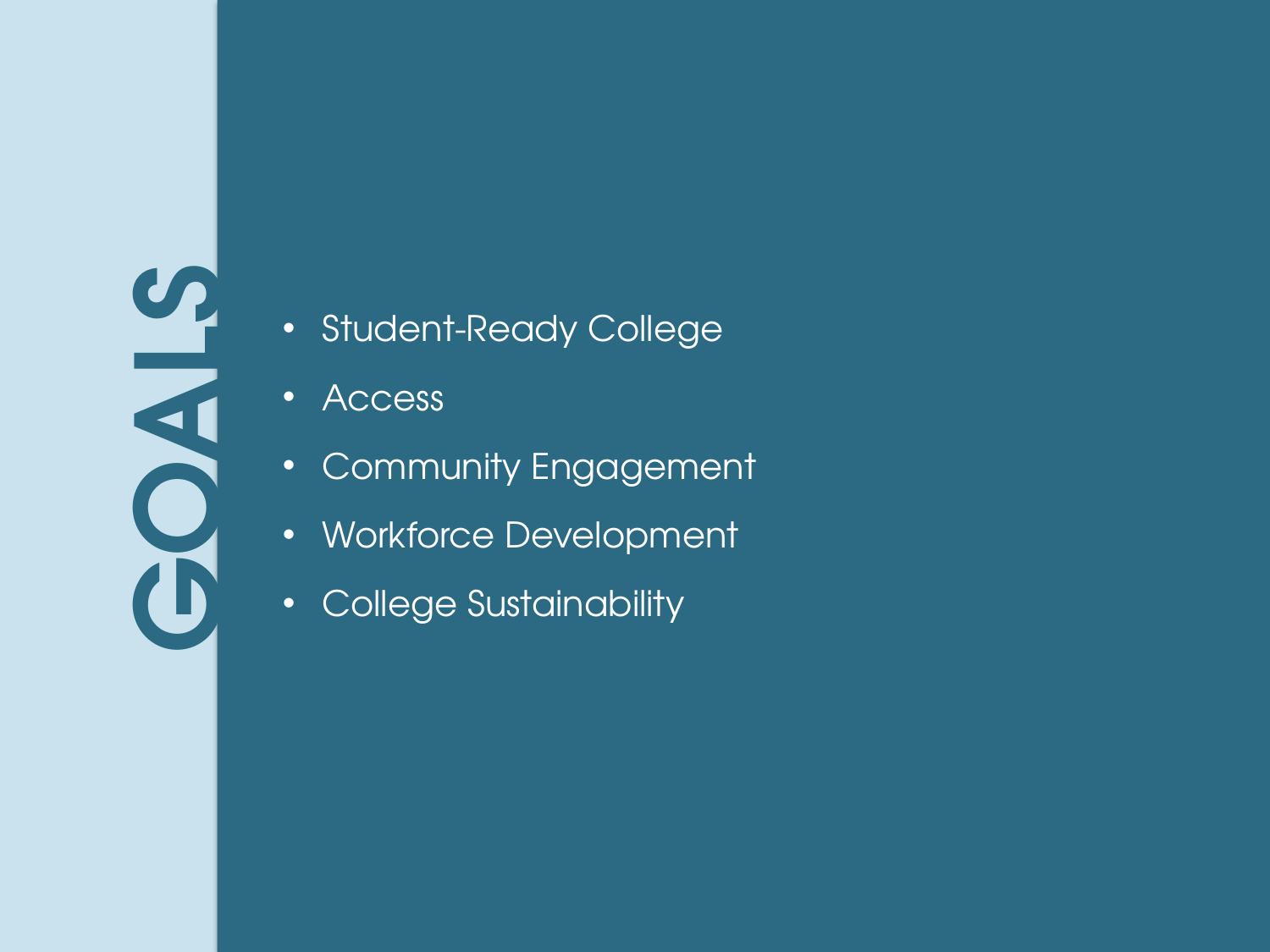

Student-Ready College
Access
Community Engagement
Workforce Development
College Sustainability
GOALS